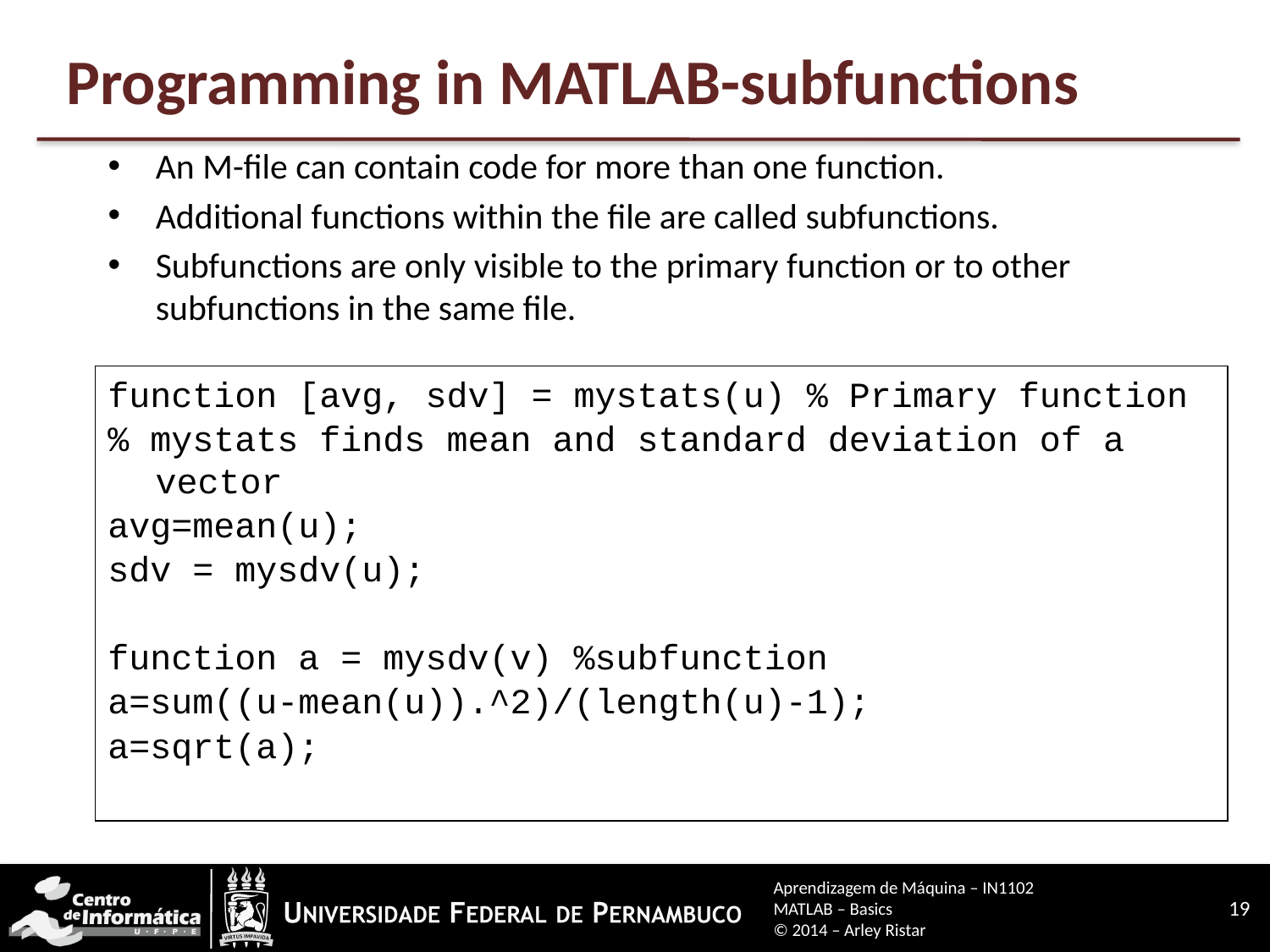

# Programming in MATLAB-subfunctions
An M-file can contain code for more than one function.
Additional functions within the file are called subfunctions.
Subfunctions are only visible to the primary function or to other subfunctions in the same file.

function [avg, sdv] = mystats(u) % Primary function
% mystats finds mean and standard deviation of a vector
avg=mean(u);
sdv = mysdv(u);

function a = mysdv(v) %subfunction
a=sum((u-mean(u)).^2)/(length(u)-1);
a=sqrt(a);

Aprendizagem de Máquina – IN1102
MATLAB – Basics
© 2014 – Arley Ristar
19